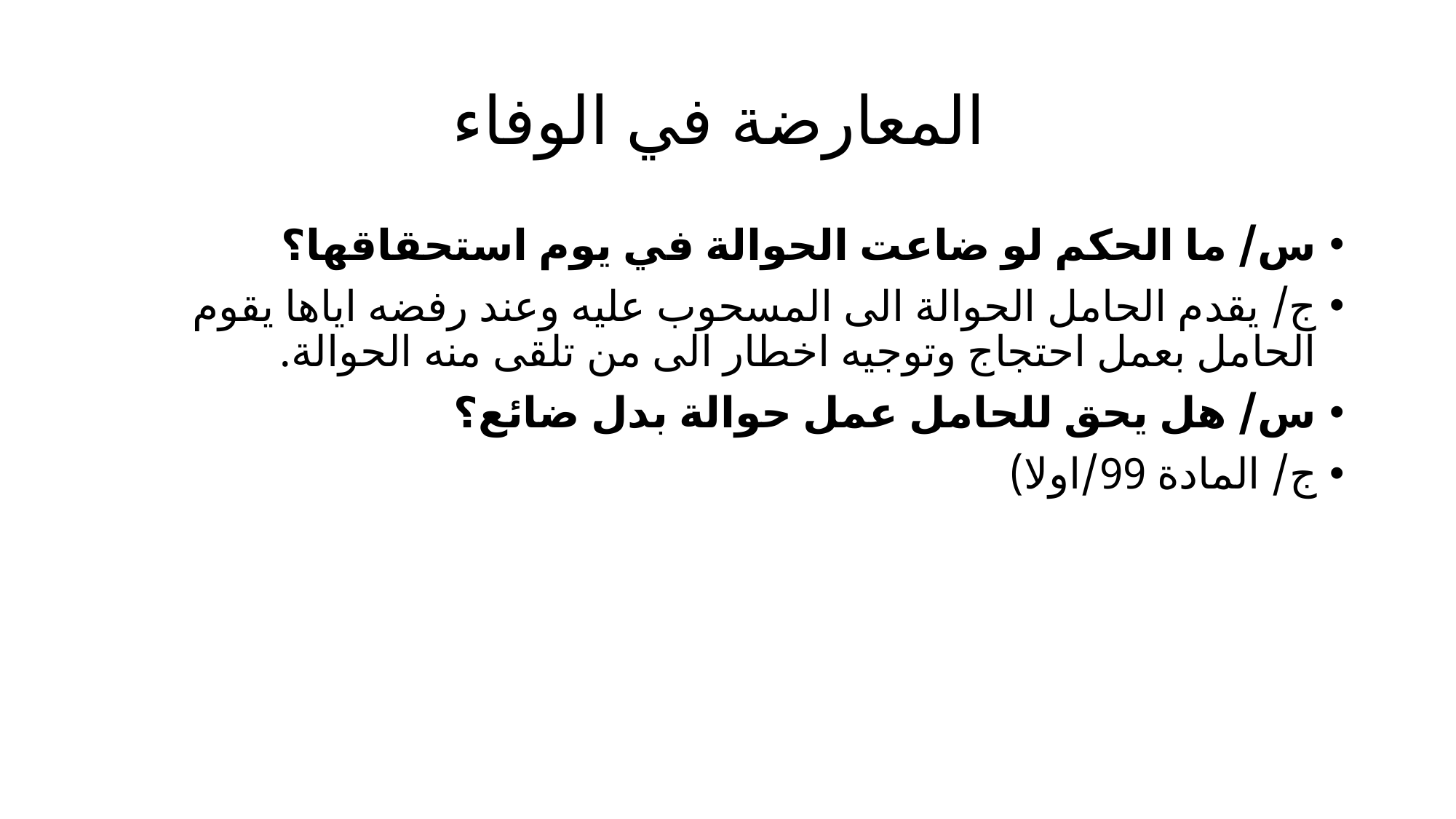

# المعارضة في الوفاء
س/ ما الحكم لو ضاعت الحوالة في يوم استحقاقها؟
ج/ يقدم الحامل الحوالة الى المسحوب عليه وعند رفضه اياها يقوم الحامل بعمل احتجاج وتوجيه اخطار الى من تلقى منه الحوالة.
س/ هل يحق للحامل عمل حوالة بدل ضائع؟
ج/ المادة 99/اولا)